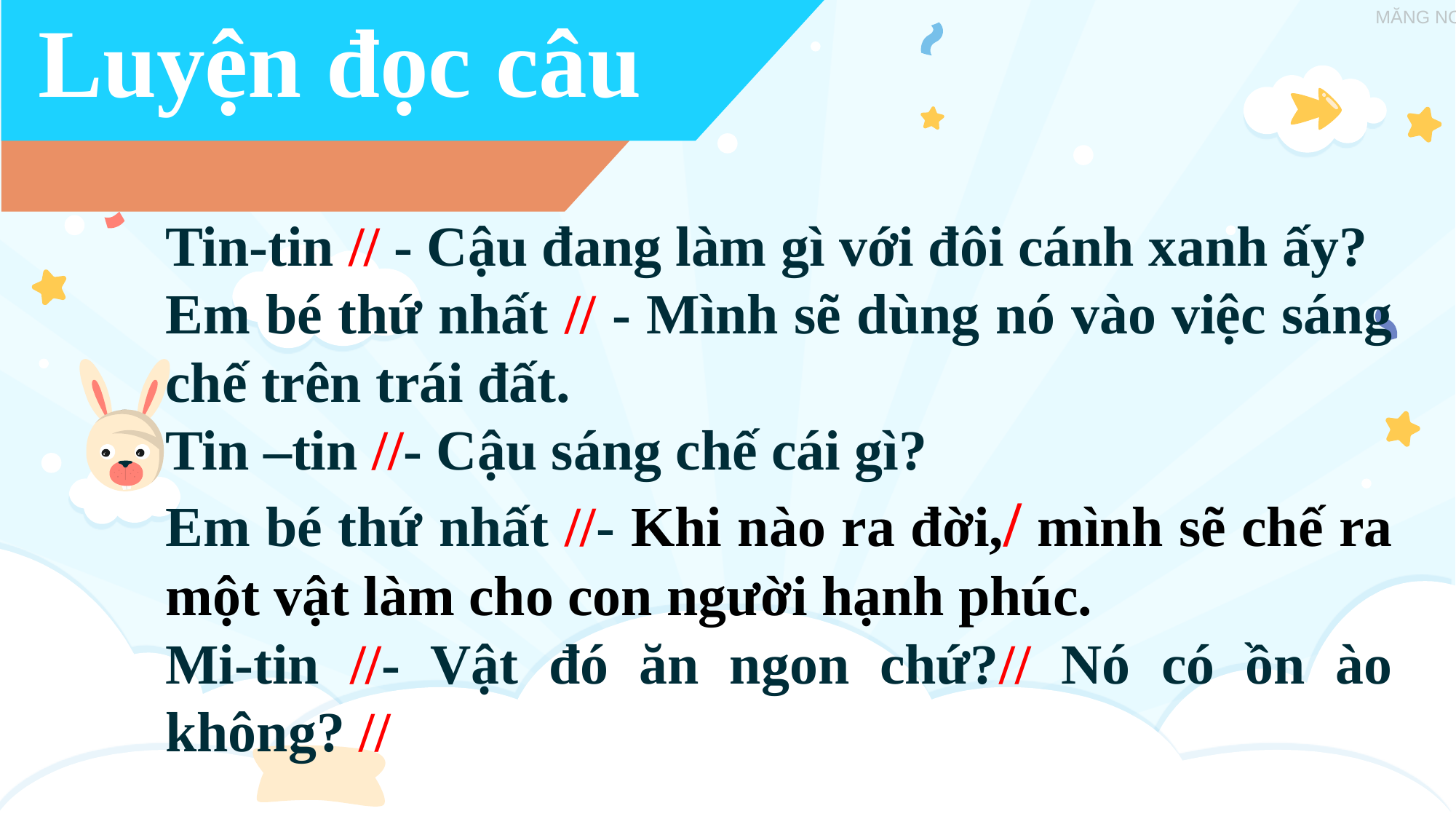

Luyện đọc câu

Tin-tin // - Cậu đang làm gì với đôi cánh xanh ấy?
Em bé thứ nhất // - Mình sẽ dùng nó vào việc sáng chế trên trái đất.
Tin –tin //- Cậu sáng chế cái gì?
Em bé thứ nhất //- Khi nào ra đời,/ mình sẽ chế ra một vật làm cho con người hạnh phúc.
Mi-tin //- Vật đó ăn ngon chứ?// Nó có ồn ào không? //